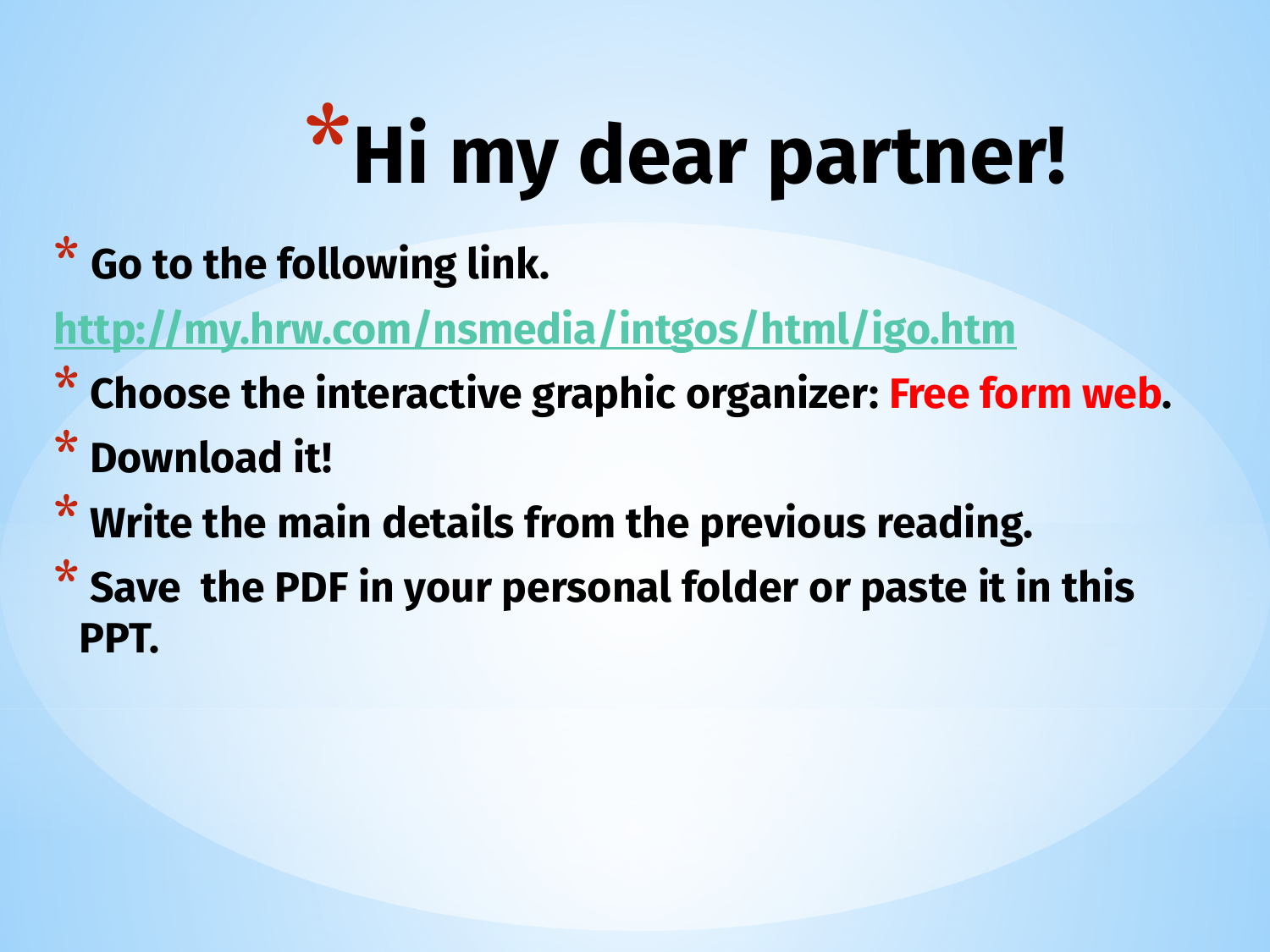

# Hi my dear partner!

 Go to the following link.
http://my.hrw.com/nsmedia/intgos/html/igo.htm
 Choose the interactive graphic organizer: Free form web.
 Download it!
 Write the main details from the previous reading.
 Save  the PDF in your personal folder or paste it in this PPT.